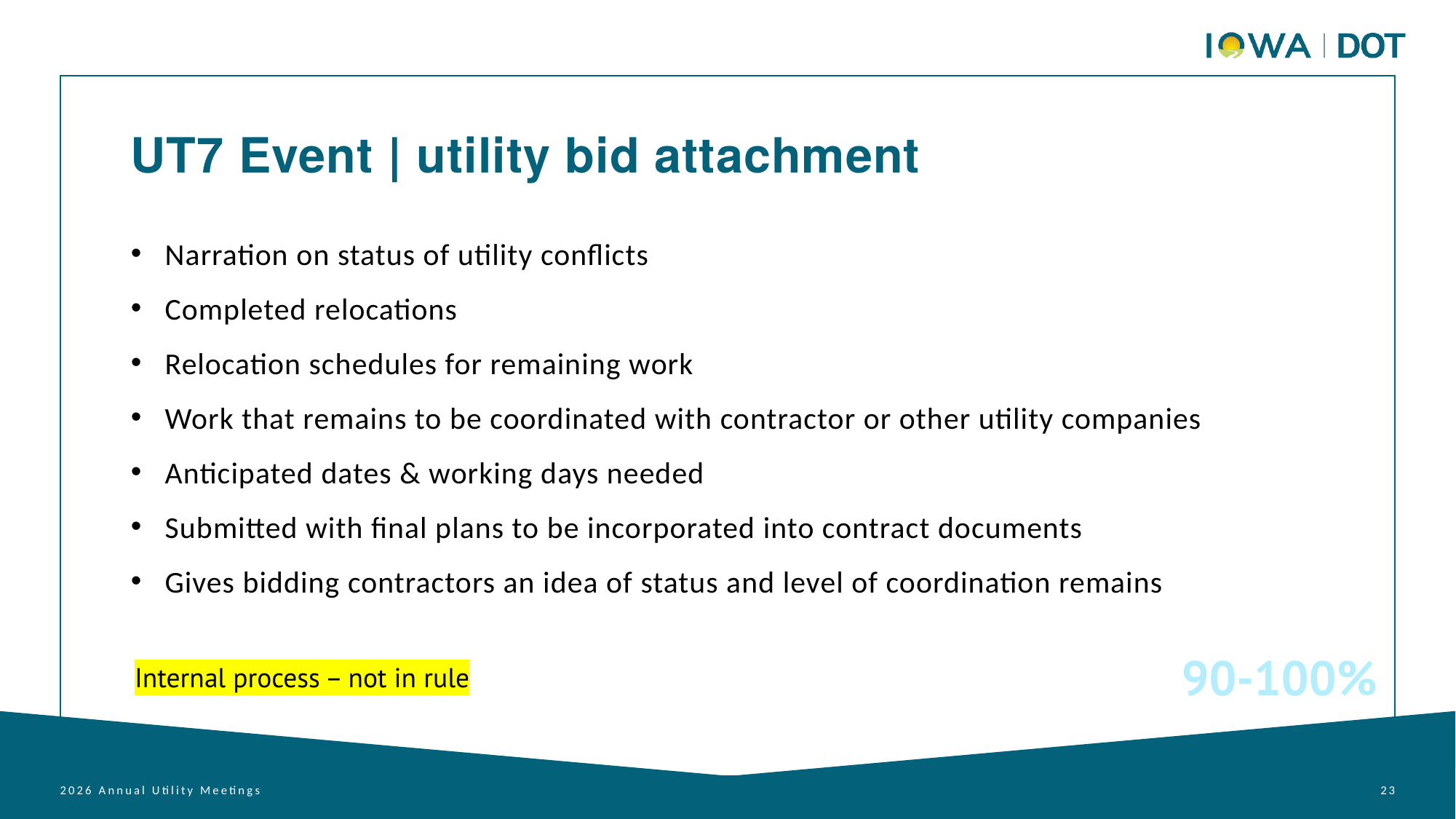

UT7 Event | utility bid attachment
Narration on status of utility conflicts
Completed relocations
Relocation schedules for remaining work
Work that remains to be coordinated with contractor or other utility companies
Anticipated dates & working days needed
Submitted with final plans to be incorporated into contract documents
Gives bidding contractors an idea of status and level of coordination remains
90-100%
Internal process – not in rule